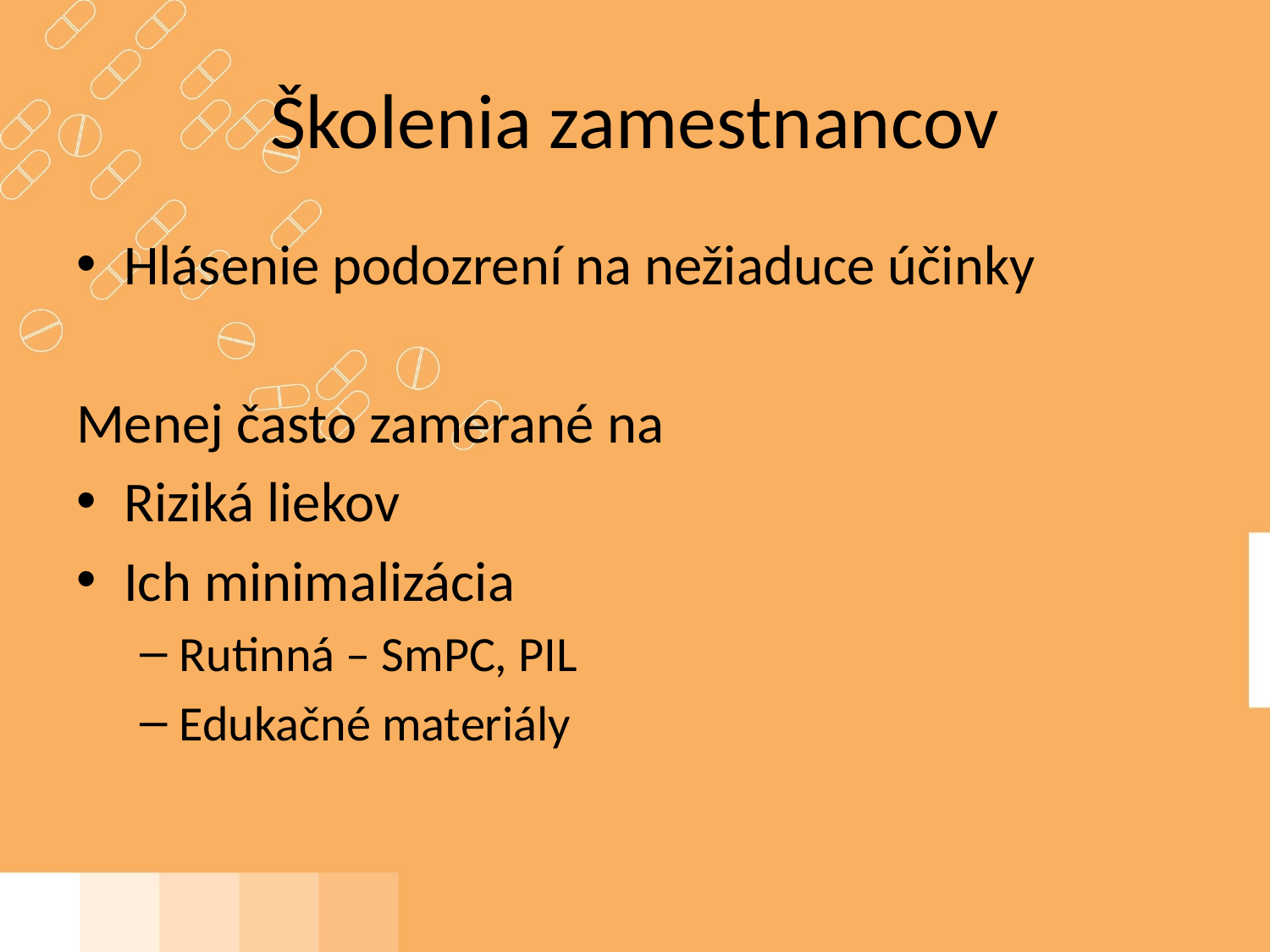

# Školenia zamestnancov
Hlásenie podozrení na nežiaduce účinky

Menej často zamerané na
Riziká liekov
Ich minimalizácia
Rutinná – SmPC, PIL
Edukačné materiály